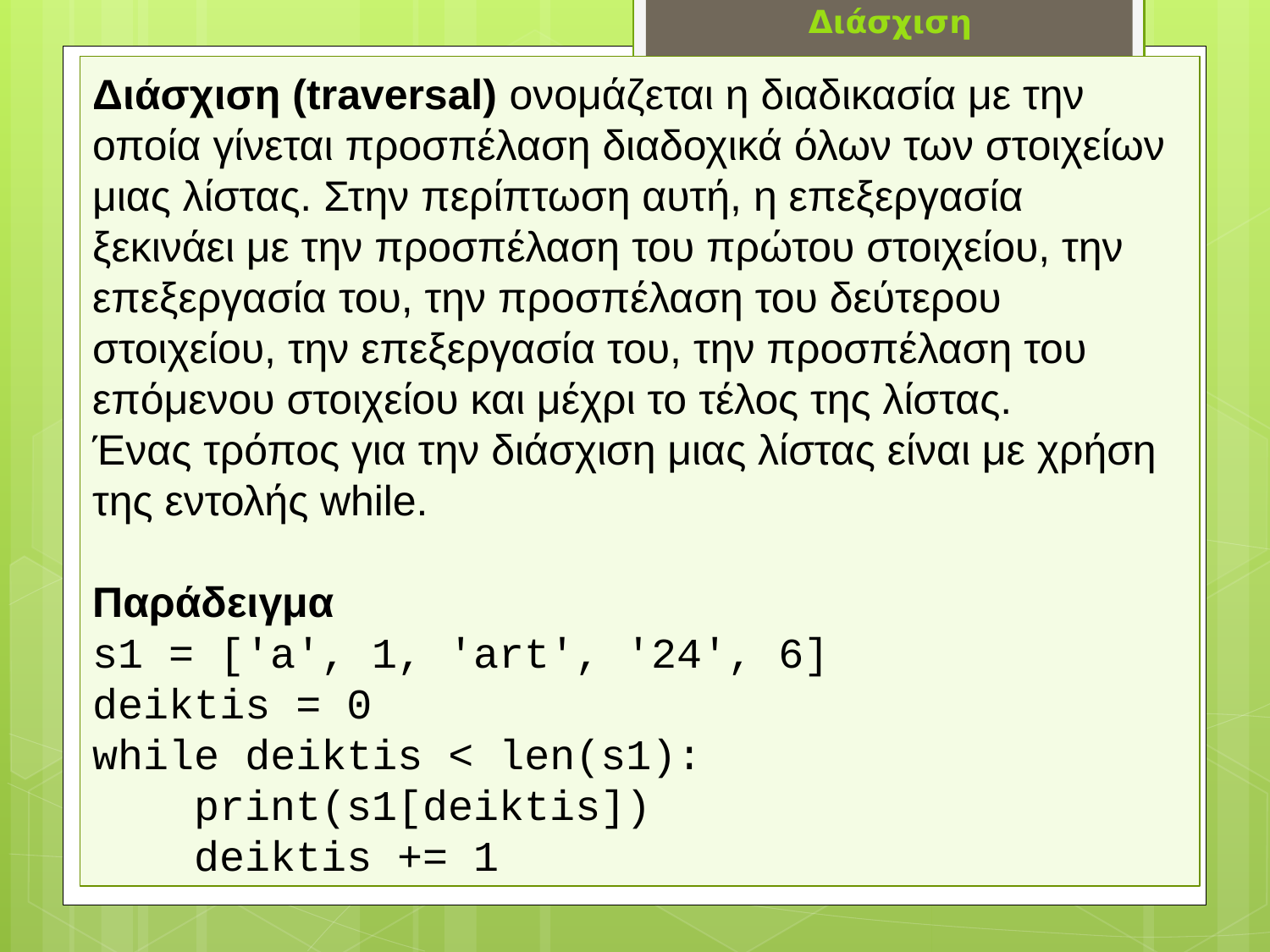

Διάσχιση

Διάσχιση (traversal) ονομάζεται η διαδικασία με την οποία γίνεται προσπέλαση διαδοχικά όλων των στοιχείων μιας λίστας. Στην περίπτωση αυτή, η επεξεργασία ξεκινάει με την προσπέλαση του πρώτου στοιχείου, την επεξεργασία του, την προσπέλαση του δεύτερου στοιχείου, την επεξεργασία του, την προσπέλαση του επόμενου στοιχείου και μέχρι το τέλος της λίστας.
Ένας τρόπος για την διάσχιση μιας λίστας είναι με χρήση της εντολής while.

Παράδειγμα
s1 = ['a', 1, 'art', '24', 6]
deiktis = 0
while deiktis < len(s1):
    print(s1[deiktis])
    deiktis += 1